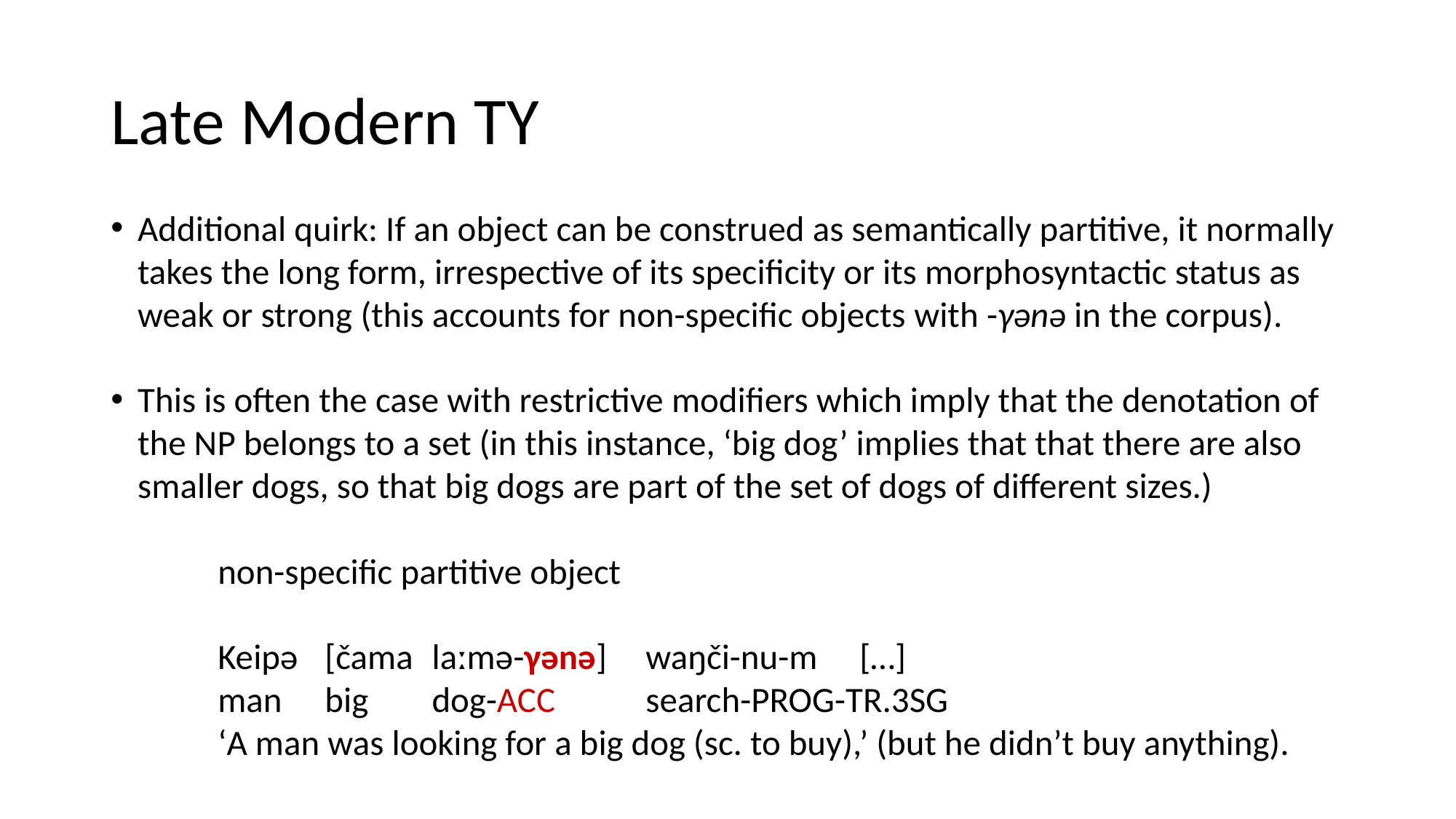

# Late Modern TY

Additional quirk: If an object can be construed as semantically partitive, it normally takes the long form, irrespective of its specificity or its morphosyntactic status as weak or strong (this accounts for non-specific objects with -γənə in the corpus).

This is often the case with restrictive modifiers which imply that the denotation of the NP belongs to a set (in this instance, ‘big dog’ implies that that there are also smaller dogs, so that big dogs are part of the set of dogs of different sizes.)

	non-specific partitive object

	Keipə 	[čama 	laːmə-γənə] 	waŋči-nu-m 		[…]
	man	big	dog-ACC	search-PROG-TR.3SG
	‘A man was looking for a big dog (sc. to buy),’ (but he didn’t buy anything).